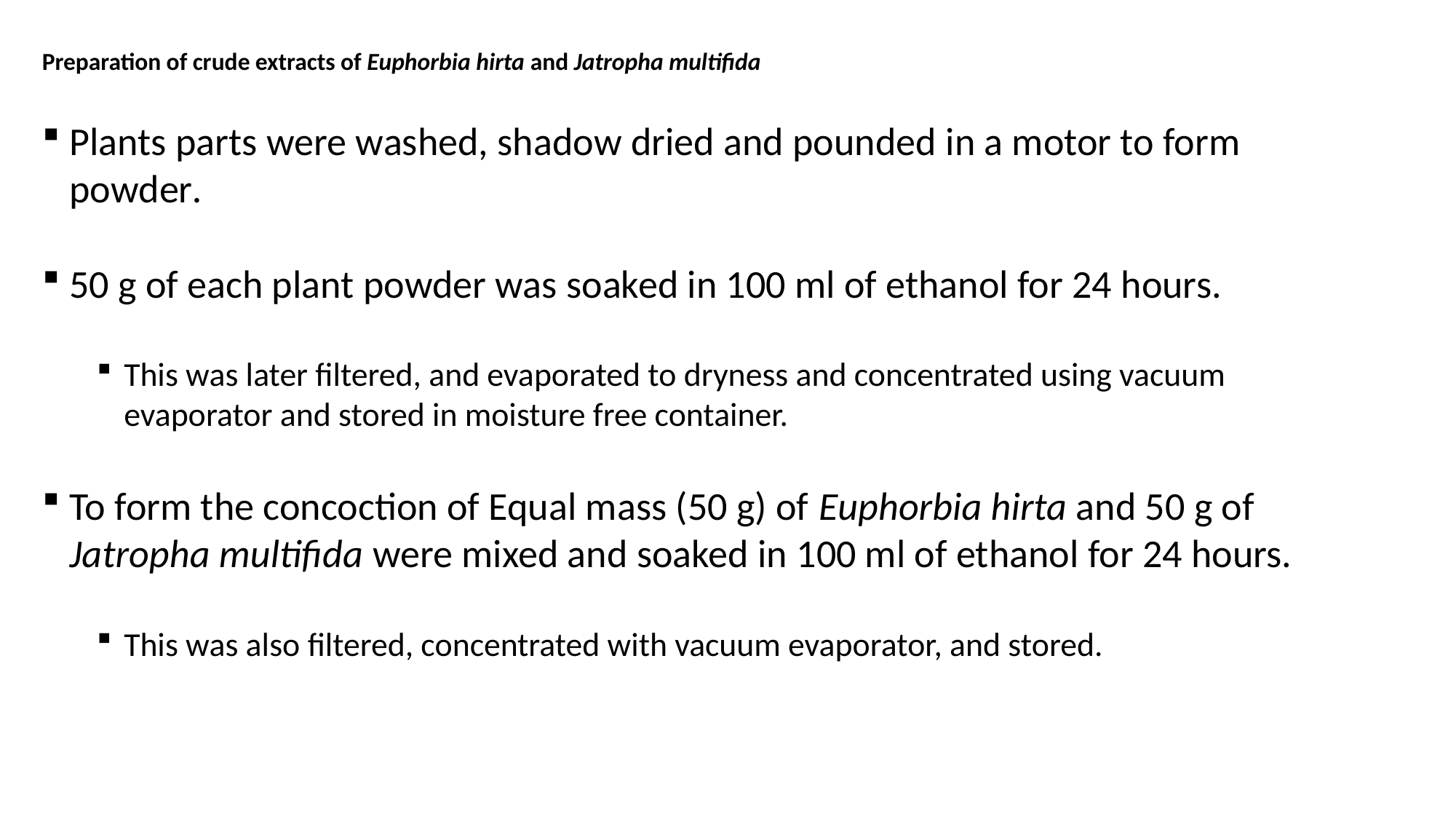

# Preparation of crude extracts of Euphorbia hirta and Jatropha multifida
Plants parts were washed, shadow dried and pounded in a motor to form powder.

50 g of each plant powder was soaked in 100 ml of ethanol for 24 hours.

This was later filtered, and evaporated to dryness and concentrated using vacuum evaporator and stored in moisture free container.

To form the concoction of Equal mass (50 g) of Euphorbia hirta and 50 g of Jatropha multifida were mixed and soaked in 100 ml of ethanol for 24 hours.

This was also filtered, concentrated with vacuum evaporator, and stored.